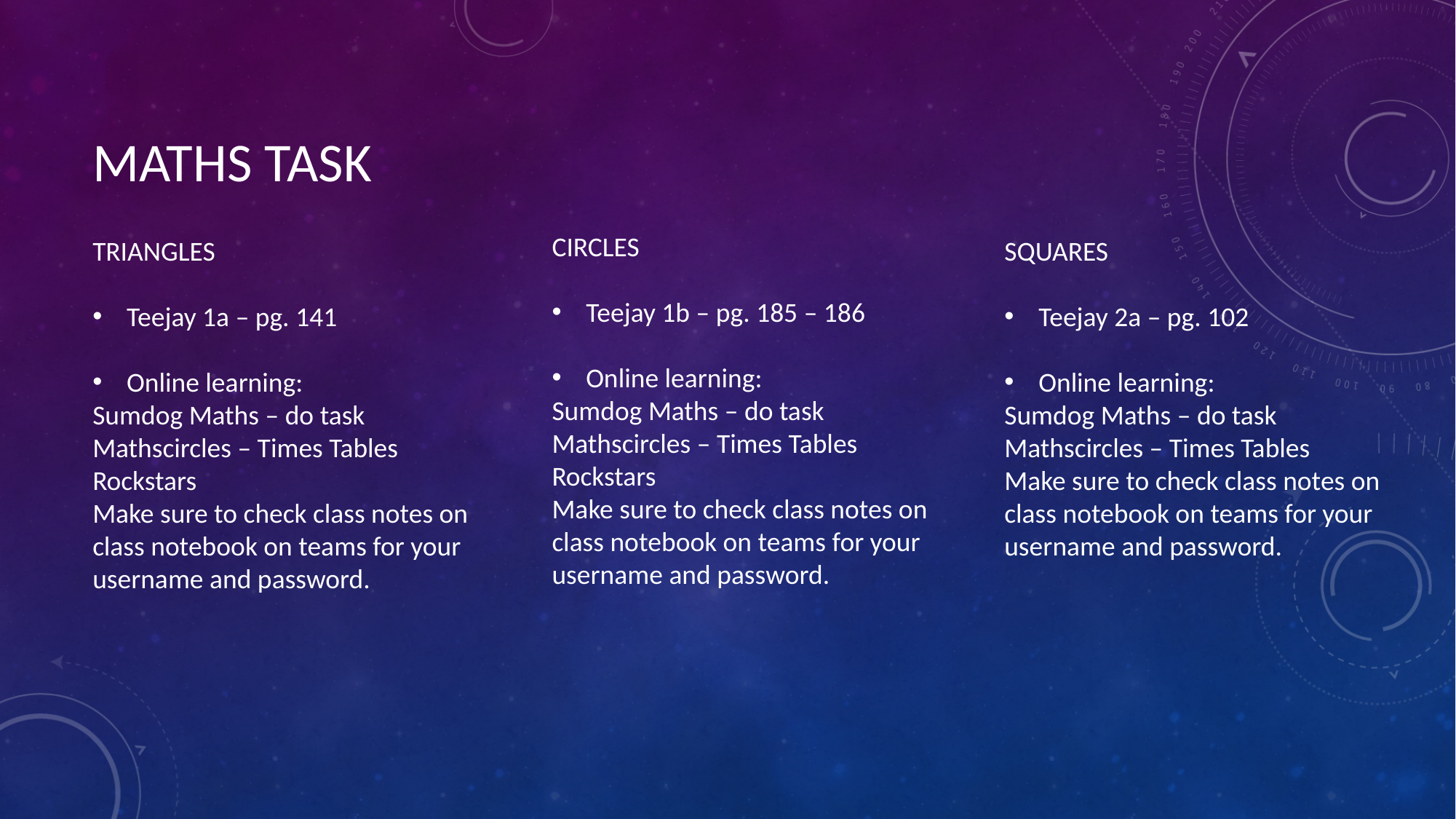

# Maths task
CIRCLES

Teejay 1b – pg. 185 – 186

Online learning:
Sumdog Maths – do task
Mathscircles – Times Tables Rockstars
Make sure to check class notes on class notebook on teams for your username and password.

TRIANGLES

Teejay 1a – pg. 141

Online learning:
Sumdog Maths – do task
Mathscircles – Times Tables Rockstars
Make sure to check class notes on class notebook on teams for your username and password.
SQUARES

Teejay 2a – pg. 102

Online learning:
Sumdog Maths – do task
Mathscircles – Times Tables
Make sure to check class notes on class notebook on teams for your username and password.